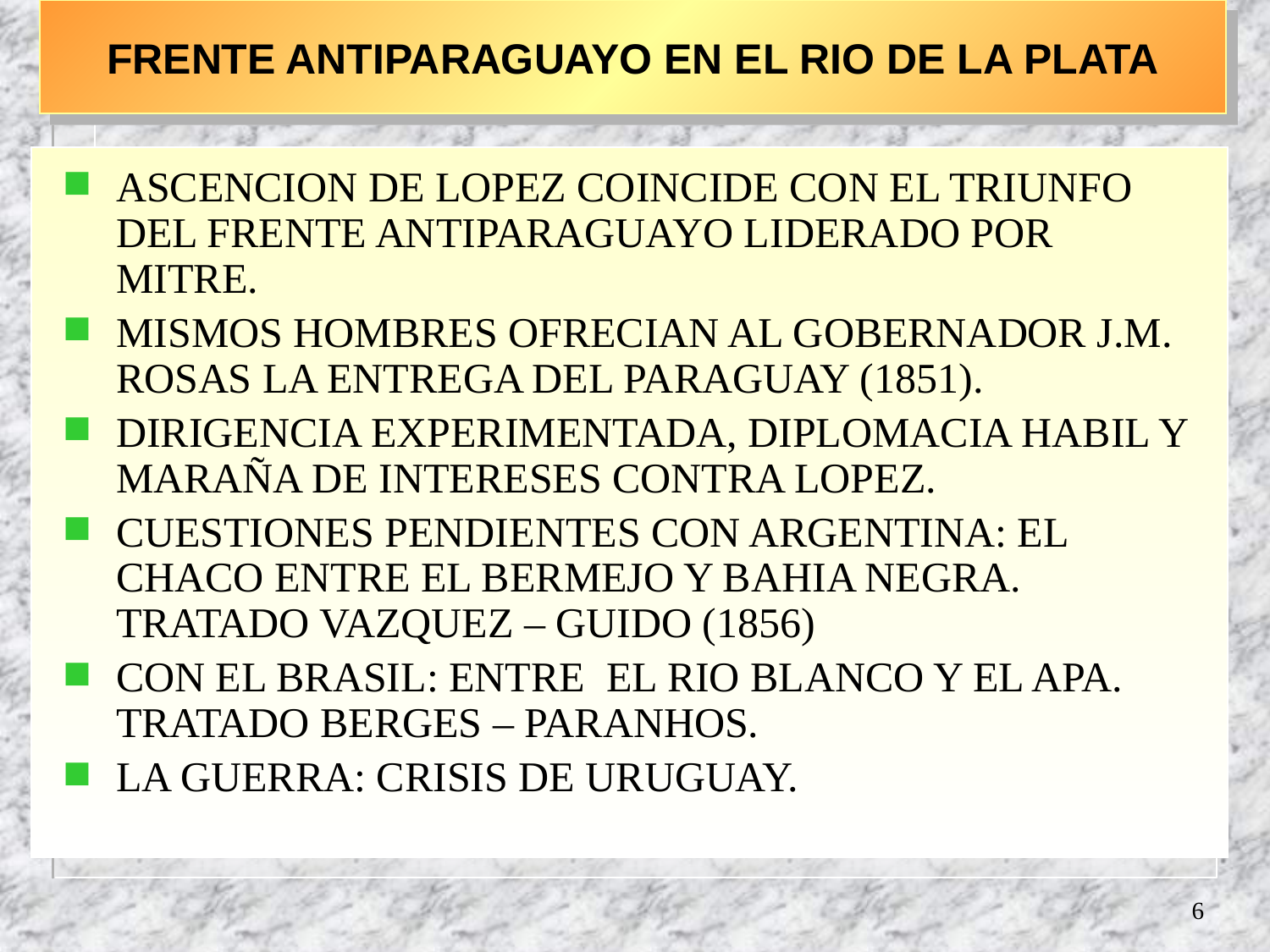

# FRENTE ANTIPARAGUAYO EN EL RIO DE LA PLATA

ASCENCION DE LOPEZ COINCIDE CON EL TRIUNFO DEL FRENTE ANTIPARAGUAYO LIDERADO POR MITRE.
MISMOS HOMBRES OFRECIAN AL GOBERNADOR J.M. ROSAS LA ENTREGA DEL PARAGUAY (1851).
DIRIGENCIA EXPERIMENTADA, DIPLOMACIA HABIL Y MARAÑA DE INTERESES CONTRA LOPEZ.
CUESTIONES PENDIENTES CON ARGENTINA: EL CHACO ENTRE EL BERMEJO Y BAHIA NEGRA. TRATADO VAZQUEZ – GUIDO (1856)
CON EL BRASIL: ENTRE  EL RIO BLANCO Y EL APA. TRATADO BERGES – PARANHOS.
LA GUERRA: CRISIS DE URUGUAY.
6